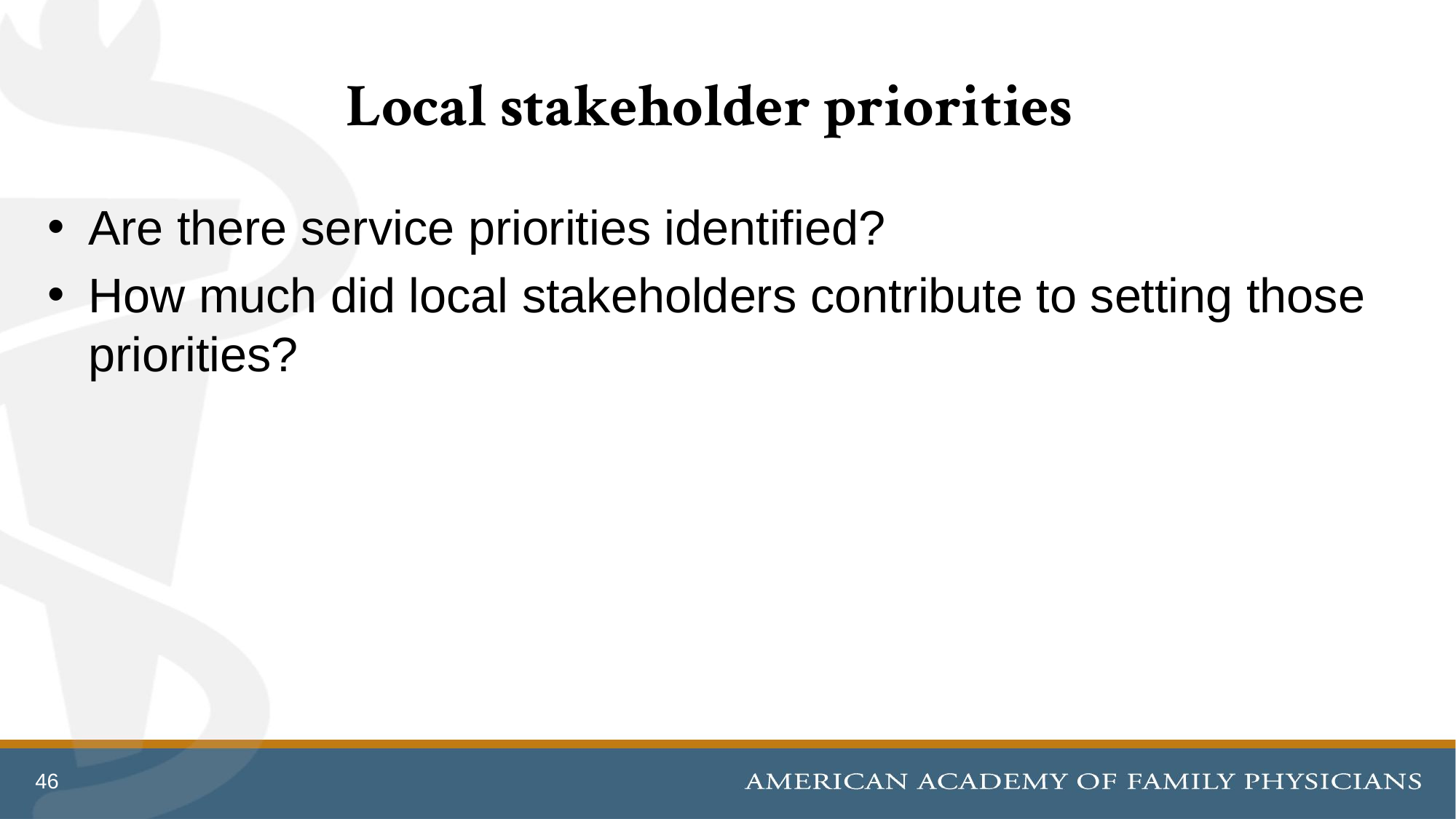

# Local stakeholder priorities
Are there service priorities identified?
How much did local stakeholders contribute to setting those priorities?
46